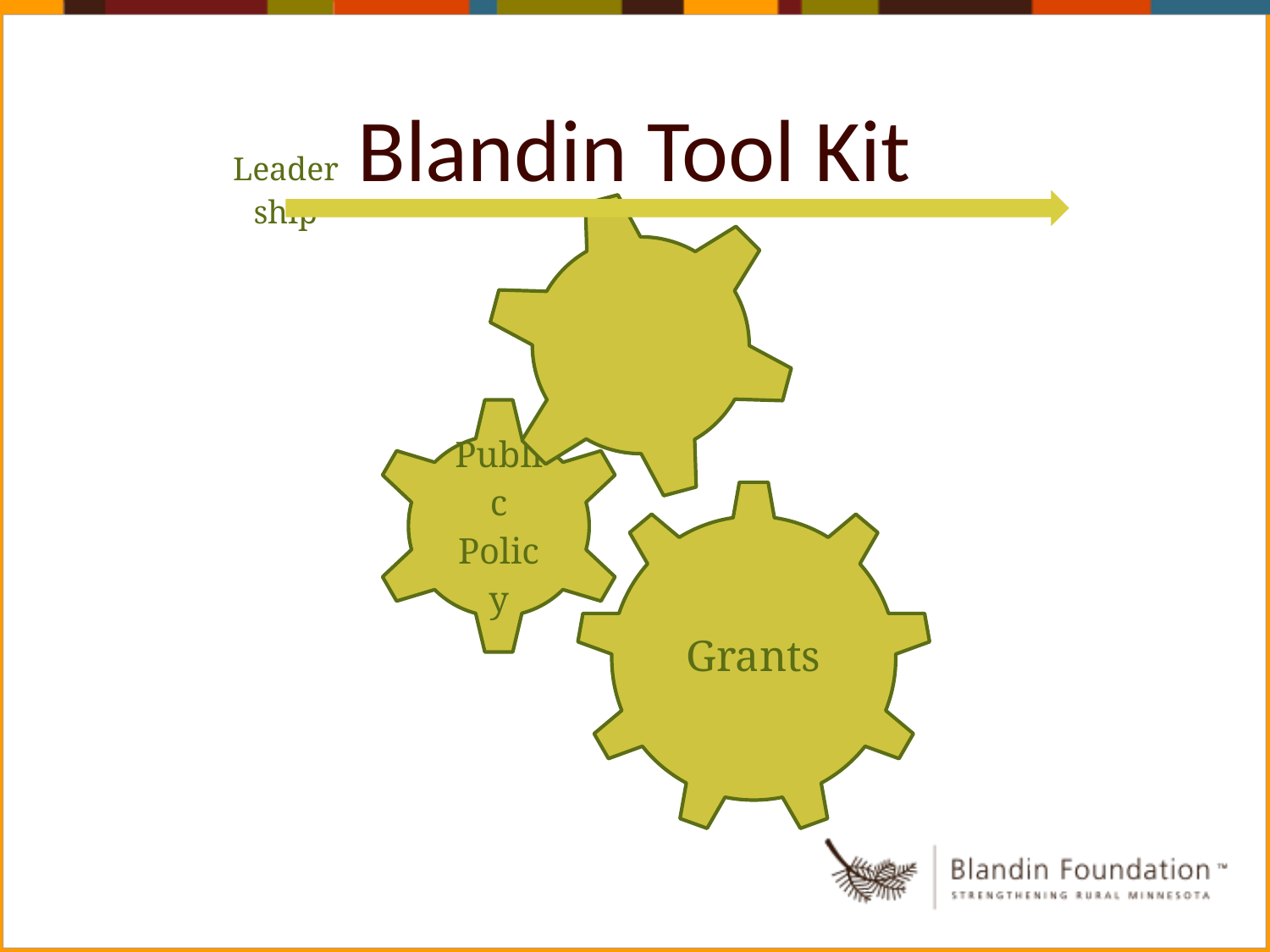

Blandin Tool Kit
Grants
Public Policy
Leadership